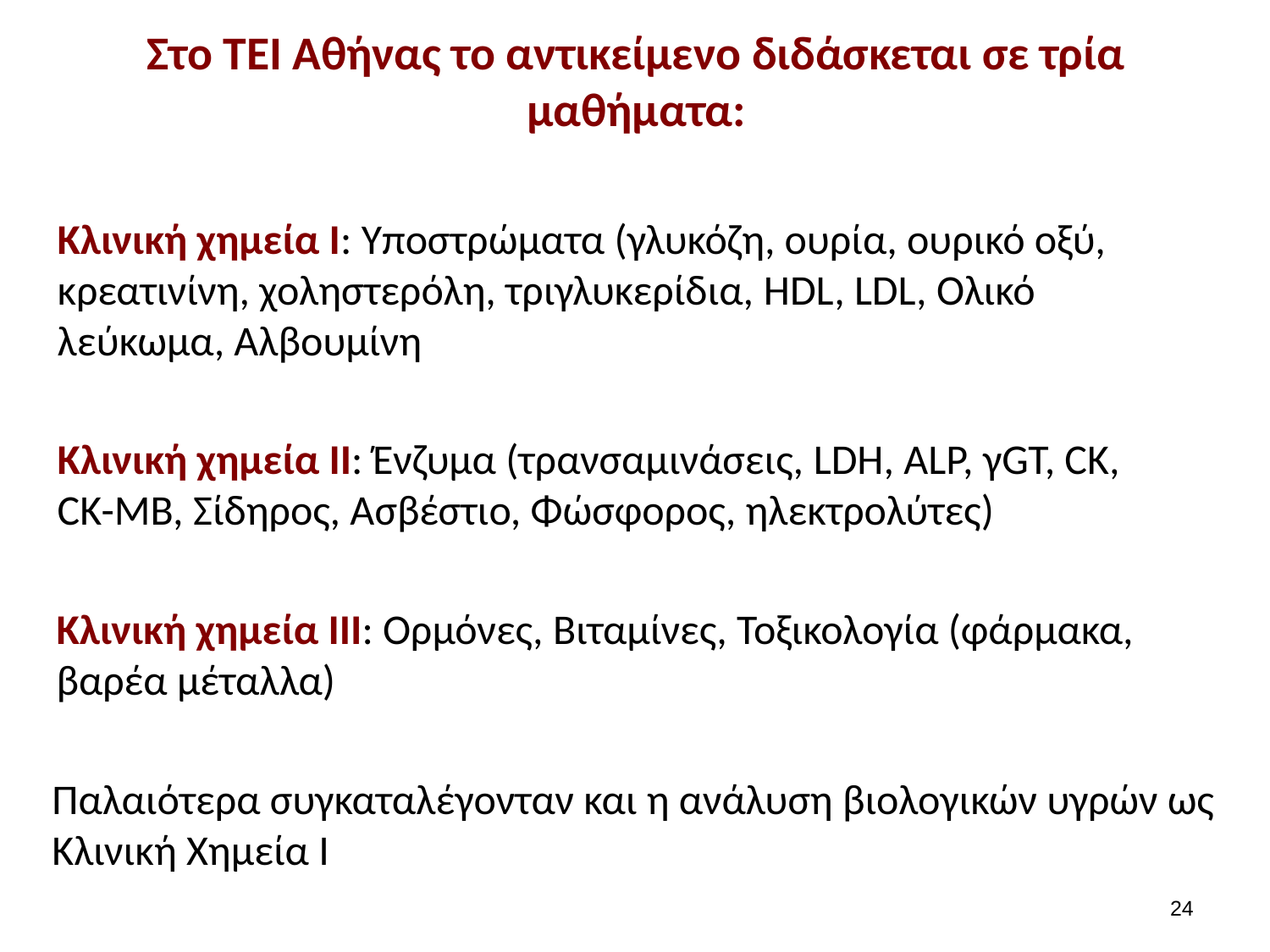

# Στο ΤΕΙ Αθήνας το αντικείμενο διδάσκεται σε τρία μαθήματα:
Κλινική χημεία Ι: Υποστρώματα (γλυκόζη, ουρία, ουρικό οξύ, κρεατινίνη, χοληστερόλη, τριγλυκερίδια, HDL, LDL, Ολικό λεύκωμα, Αλβουμίνη
Κλινική χημεία ΙΙ: Ένζυμα (τρανσαμινάσεις, LDH, ALP, γGT, CK, CK-MB, Σίδηρος, Ασβέστιο, Φώσφορος, ηλεκτρολύτες)
Κλινική χημεία ΙΙΙ: Ορμόνες, Βιταμίνες, Τοξικολογία (φάρμακα, βαρέα μέταλλα)
Παλαιότερα συγκαταλέγονταν και η ανάλυση βιολογικών υγρών ως Κλινική Χημεία Ι
24